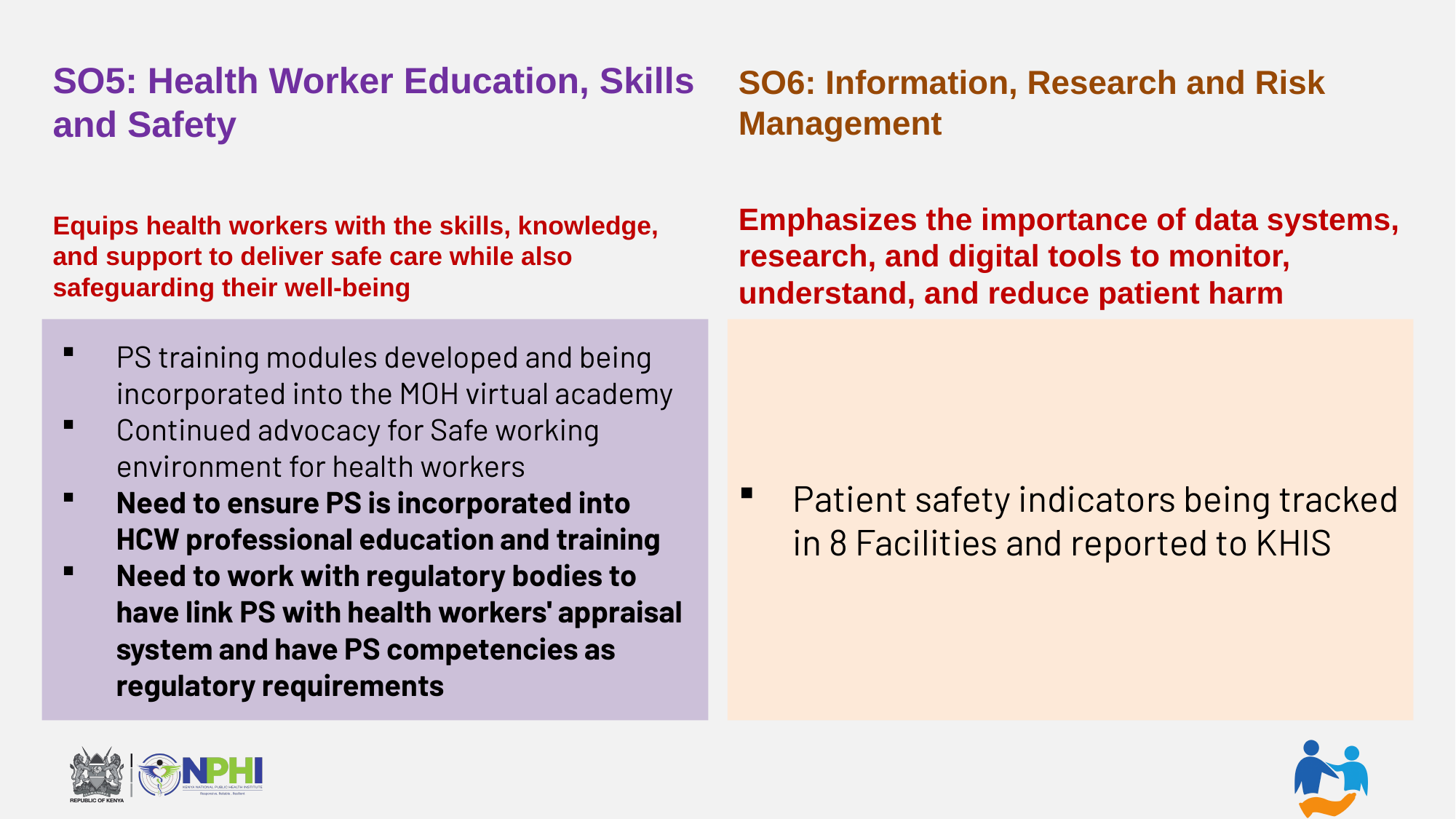

# SO5: Health Worker Education, Skills and Safety
SO6: Information, Research and Risk Management
Emphasizes the importance of data systems, research, and digital tools to monitor, understand, and reduce patient harm
Equips health workers with the skills, knowledge, and support to deliver safe care while also safeguarding their well-being
PS training modules developed and being incorporated into the MOH virtual academy
Continued advocacy for Safe working environment for health workers
Need to ensure PS is incorporated into HCW professional education and training
Need to work with regulatory bodies to have link PS with health workers' appraisal system and have PS competencies as regulatory requirements
Patient safety indicators being tracked in 8 Facilities and reported to KHIS